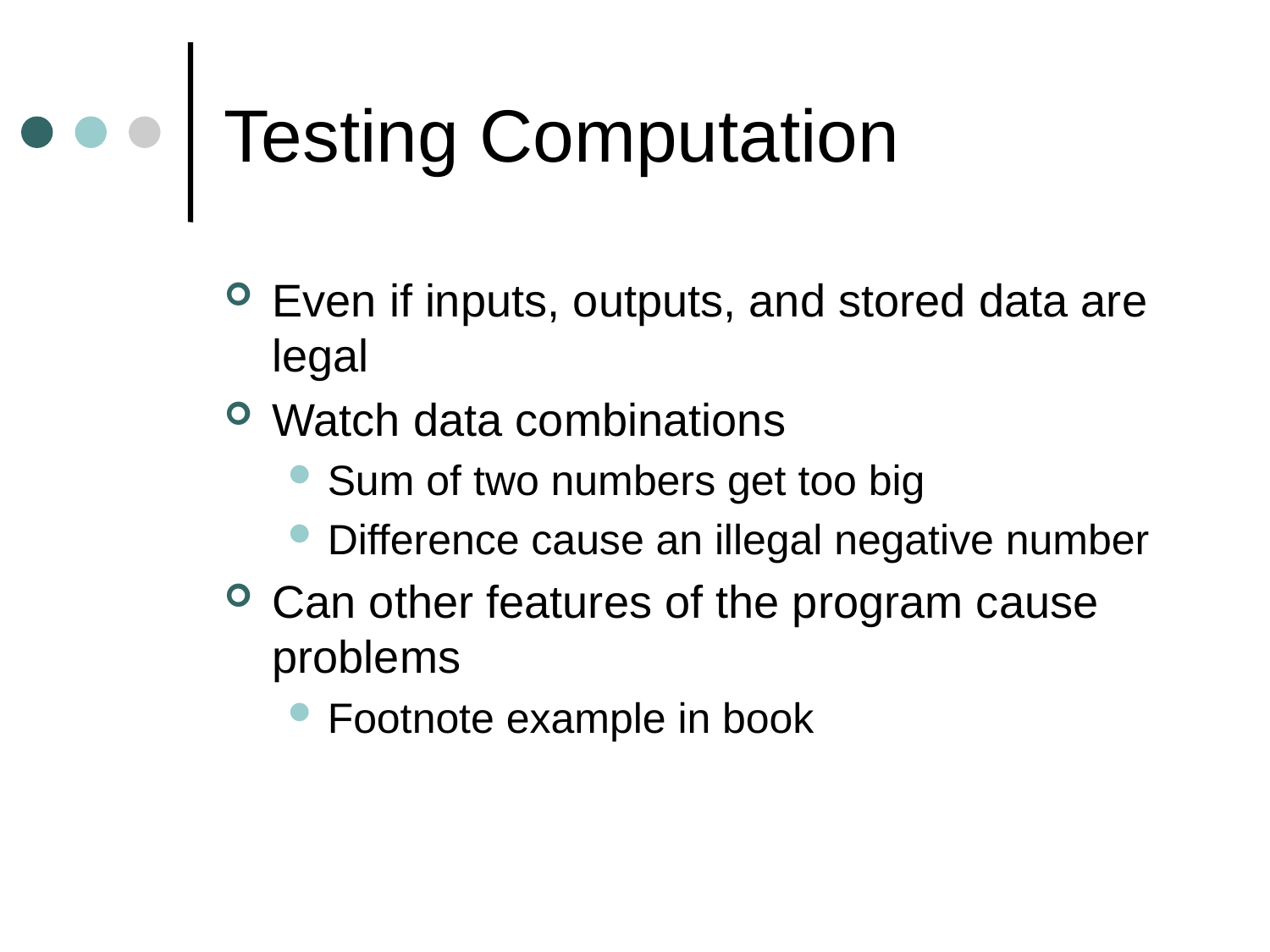

# Testing Computation
Even if inputs, outputs, and stored data are legal
Watch data combinations
Sum of two numbers get too big
Difference cause an illegal negative number
Can other features of the program cause problems
Footnote example in book